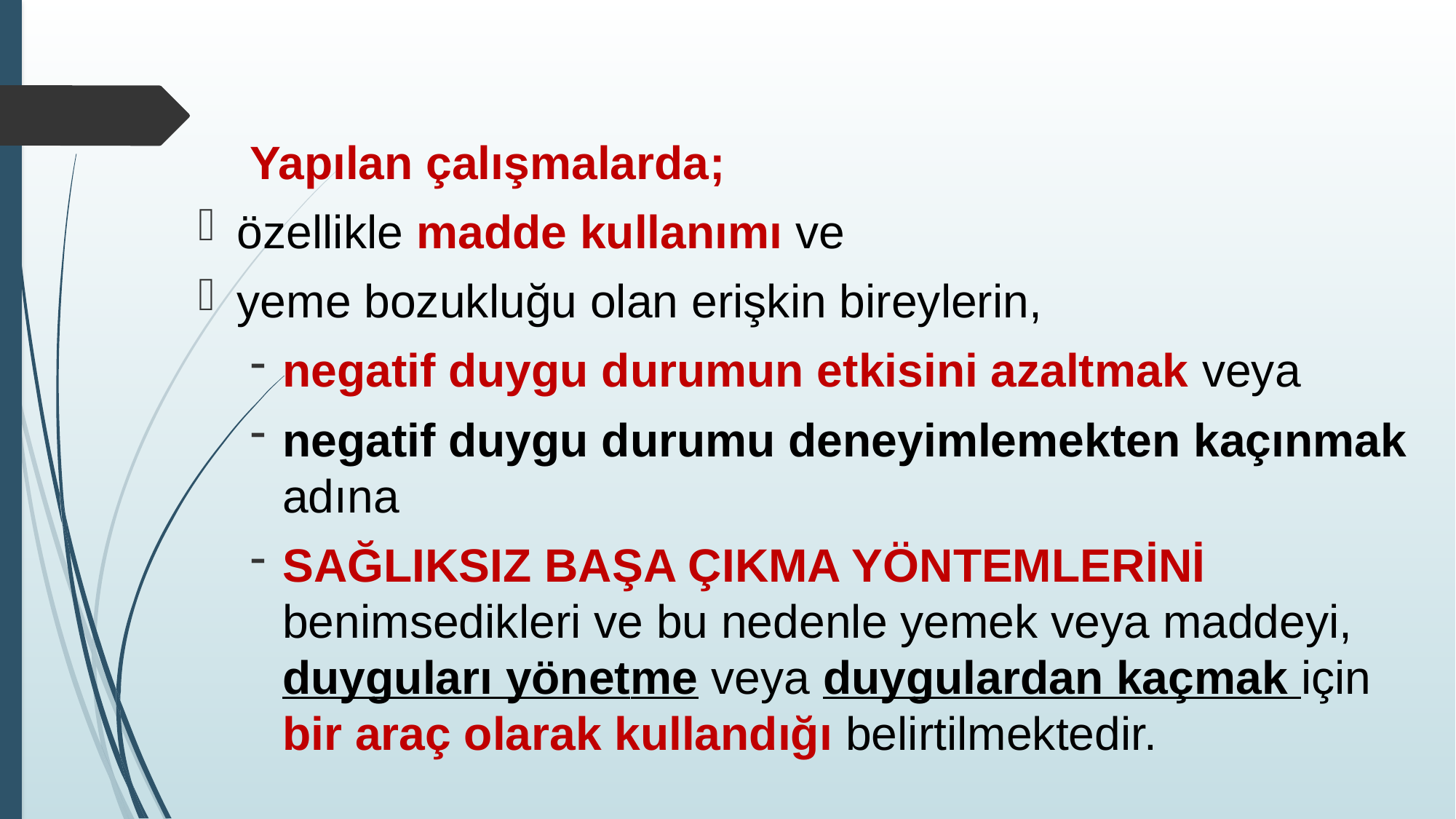

Yapılan çalışmalarda;
özellikle madde kullanımı ve
yeme bozukluğu olan erişkin bireylerin,
negatif duygu durumun etkisini azaltmak veya
negatif duygu durumu deneyimlemekten kaçınmak adına
SAĞLIKSIZ BAŞA ÇIKMA YÖNTEMLERİNİ benimsedikleri ve bu nedenle yemek veya maddeyi, duyguları yönetme veya duygulardan kaçmak için bir araç olarak kullandığı belirtilmektedir.